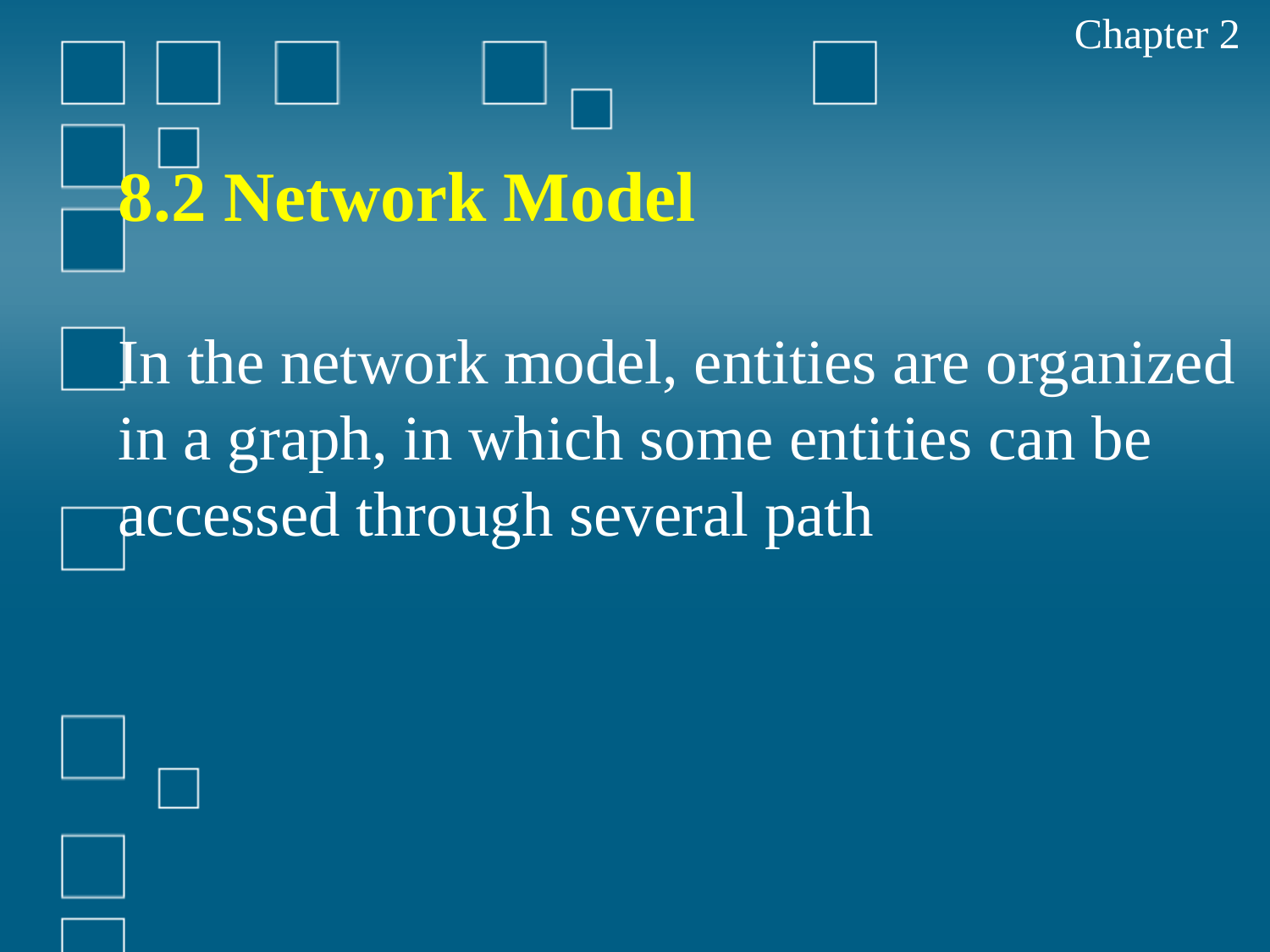

Chapter 2
8.2 Network Model

In the network model, entities are organized in a graph, in which some entities can be accessed through several path